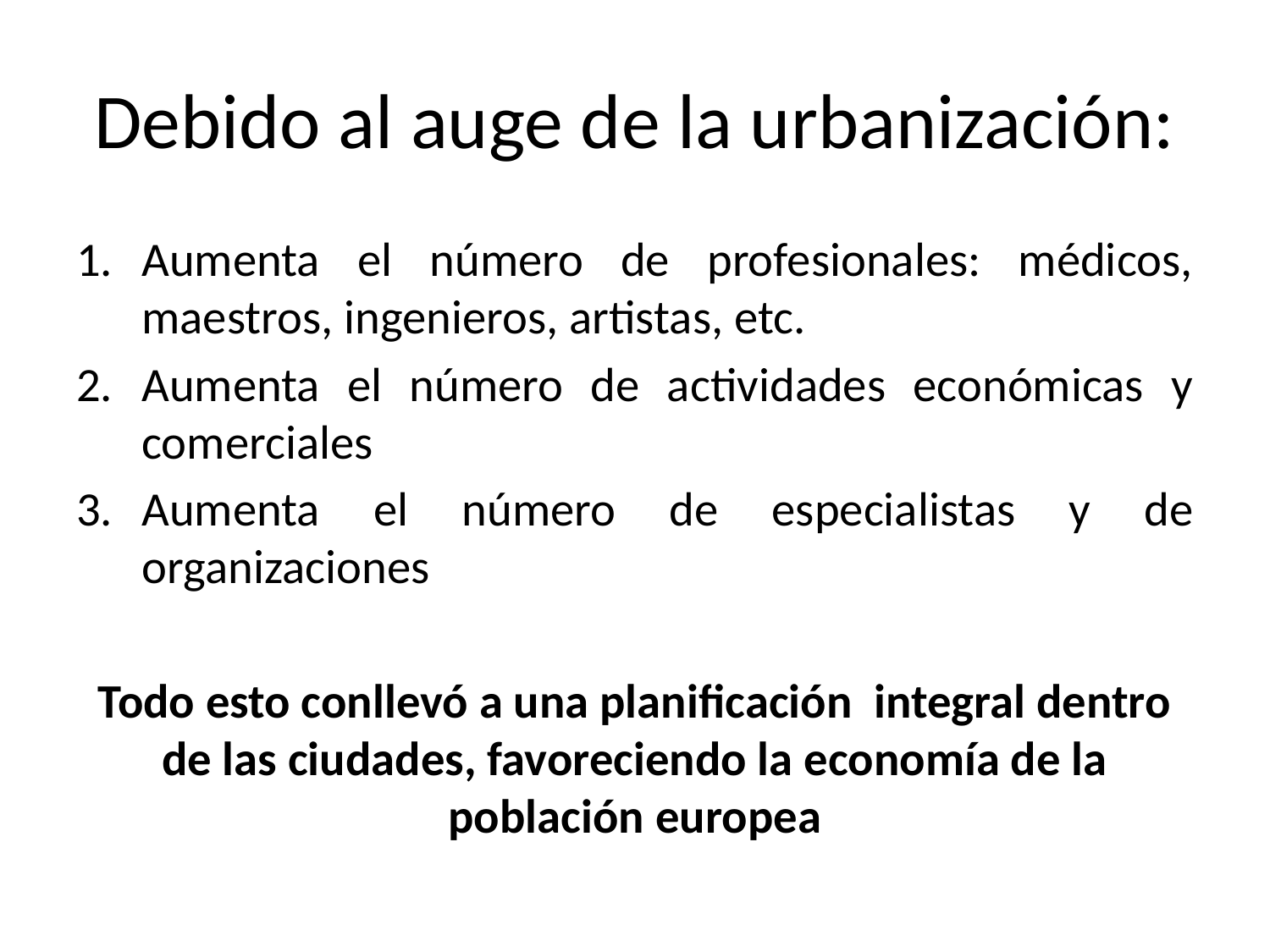

# Debido al auge de la urbanización:
Aumenta el número de profesionales: médicos, maestros, ingenieros, artistas, etc.
Aumenta el número de actividades económicas y comerciales
Aumenta el número de especialistas y de organizaciones

Todo esto conllevó a una planificación  integral dentro de las ciudades, favoreciendo la economía de la población europea